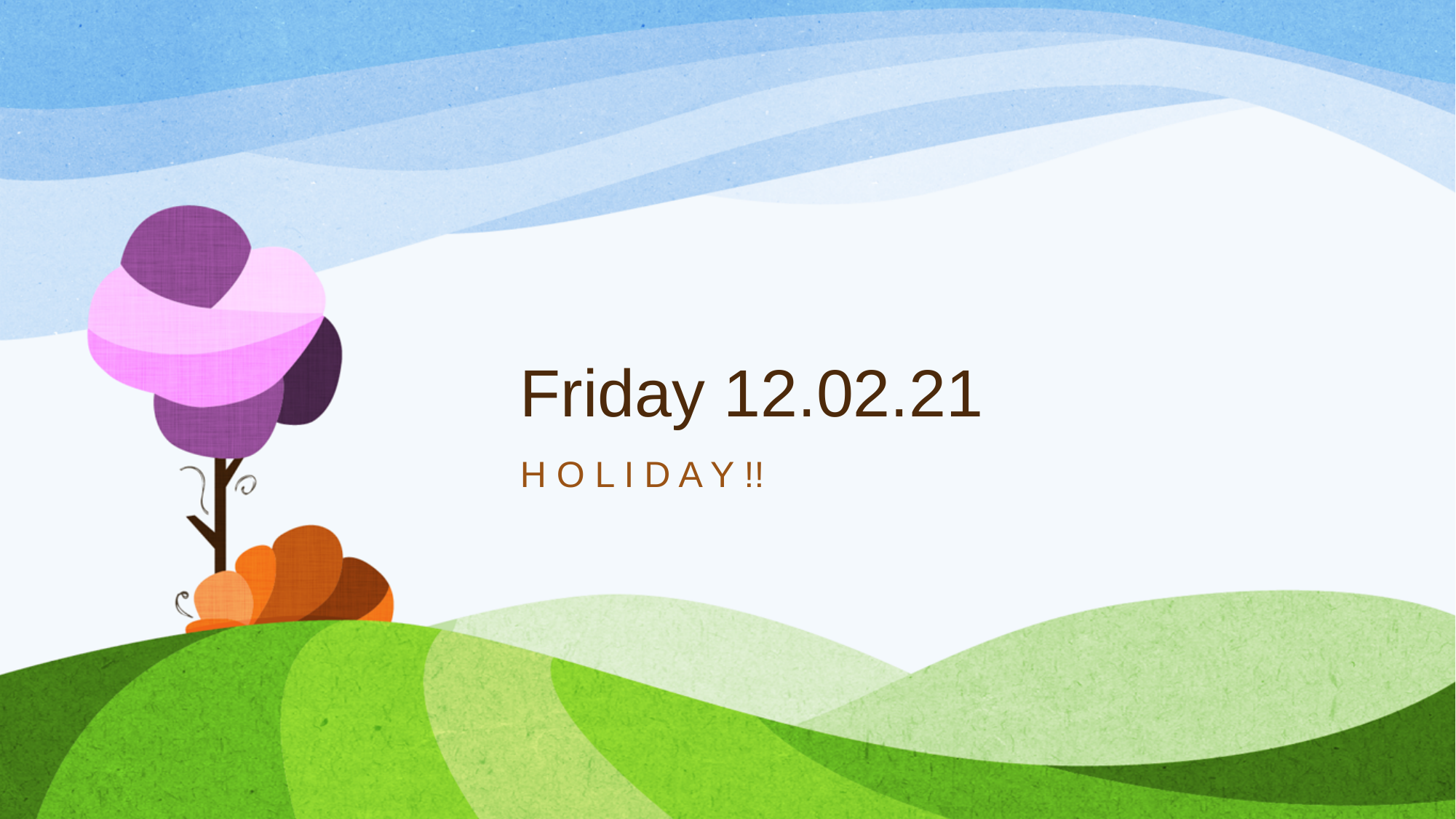

# Friday 12.02.21
H O L I D A Y !!